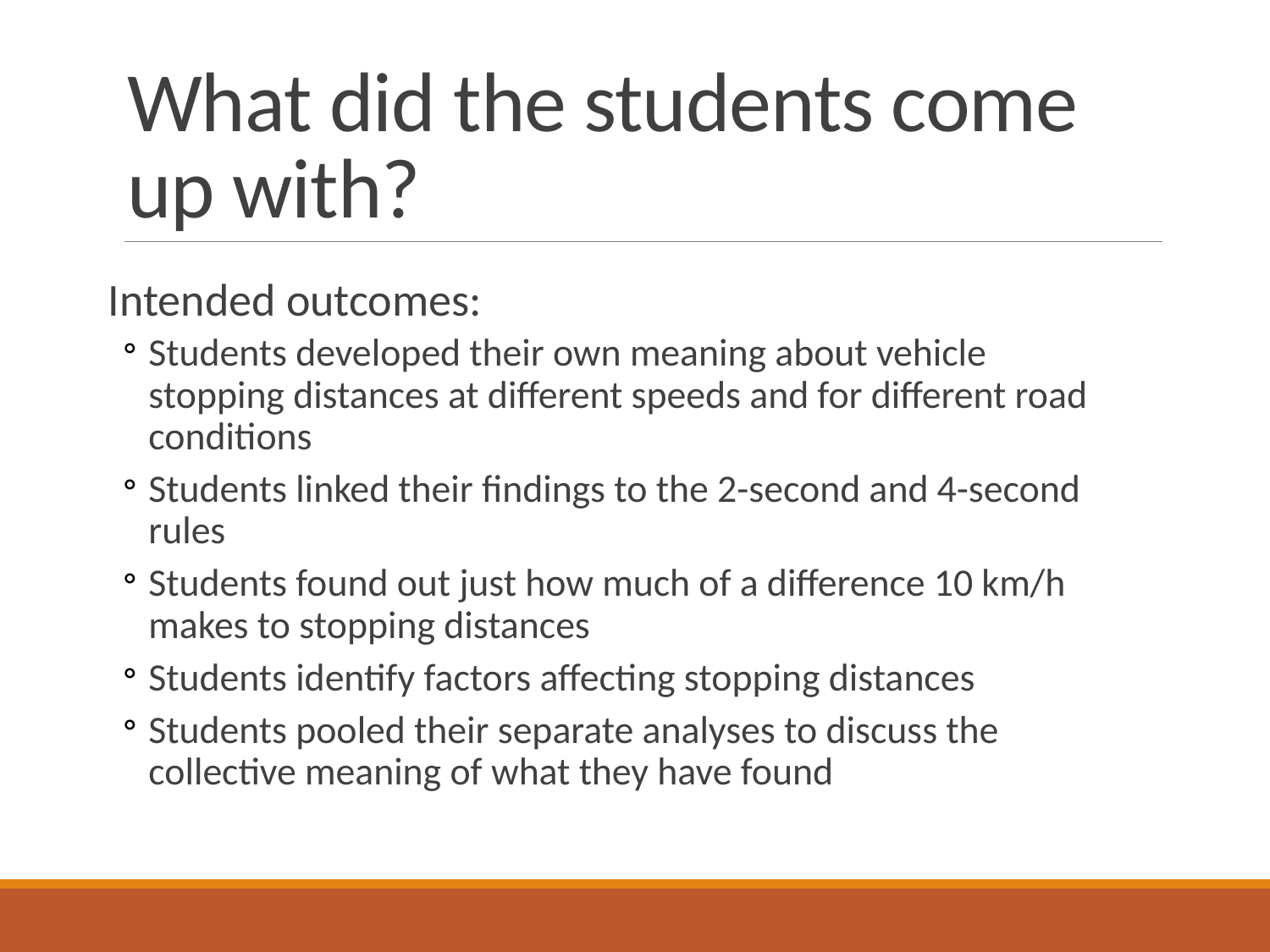

# What did the students come up with?
Intended outcomes:
Students developed their own meaning about vehicle stopping distances at different speeds and for different road conditions
Students linked their findings to the 2-second and 4-second rules
Students found out just how much of a difference 10 km/h makes to stopping distances
Students identify factors affecting stopping distances
Students pooled their separate analyses to discuss the collective meaning of what they have found